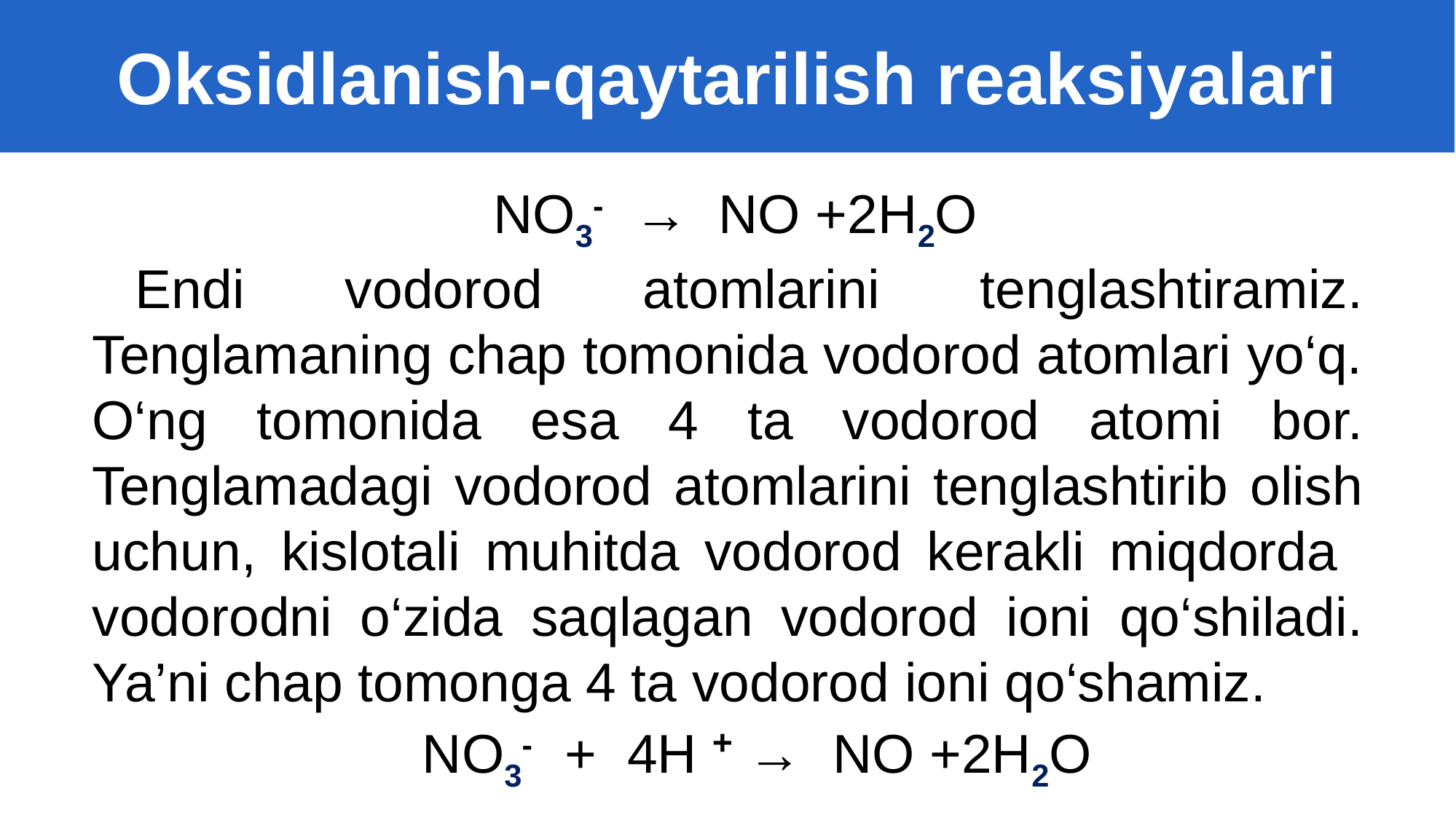

Oksidlanish-qaytarilish reaksiyalari

 NO3-  →  NO +2H2O
Endi vodorod atomlarini tenglashtiramiz. Tenglamaning chap tomonida vodorod atomlari yo‘q. O‘ng tomonida esa 4 ta vodorod atomi bor. Tenglamadagi vodorod atomlarini tenglashtirib olish uchun, kislotali muhitda vodorod kerakli miqdorda  vodorodni o‘zida saqlagan vodorod ioni qo‘shiladi. Ya’ni chap tomonga 4 ta vodorod ioni qo‘shamiz.
 NO3-   +  4H + →  NO +2H2O